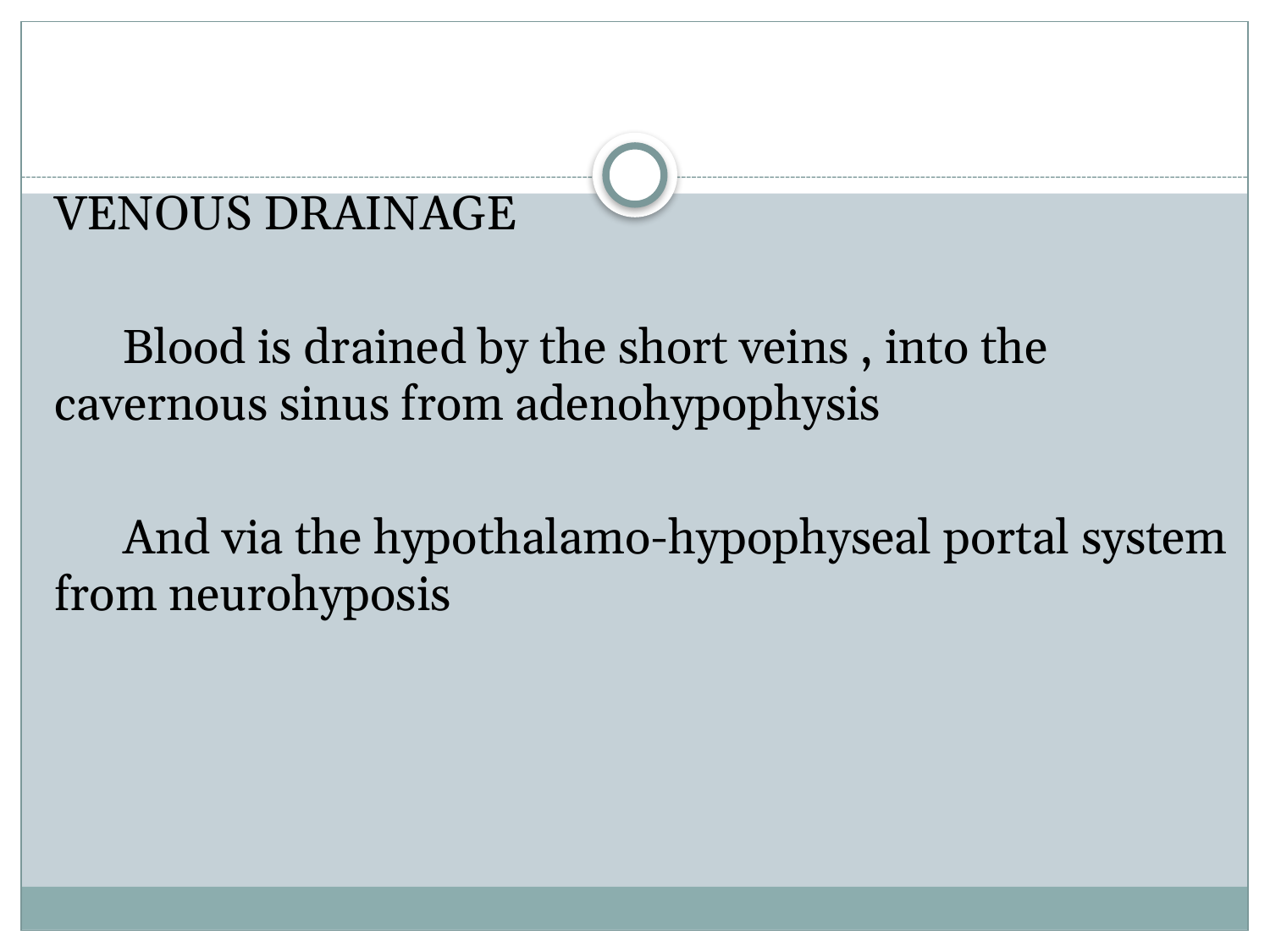

VENOUS DRAINAGE

      Blood is drained by the short veins , into the cavernous sinus from adenohypophysis

      And via the hypothalamo-hypophyseal portal system from neurohyposis